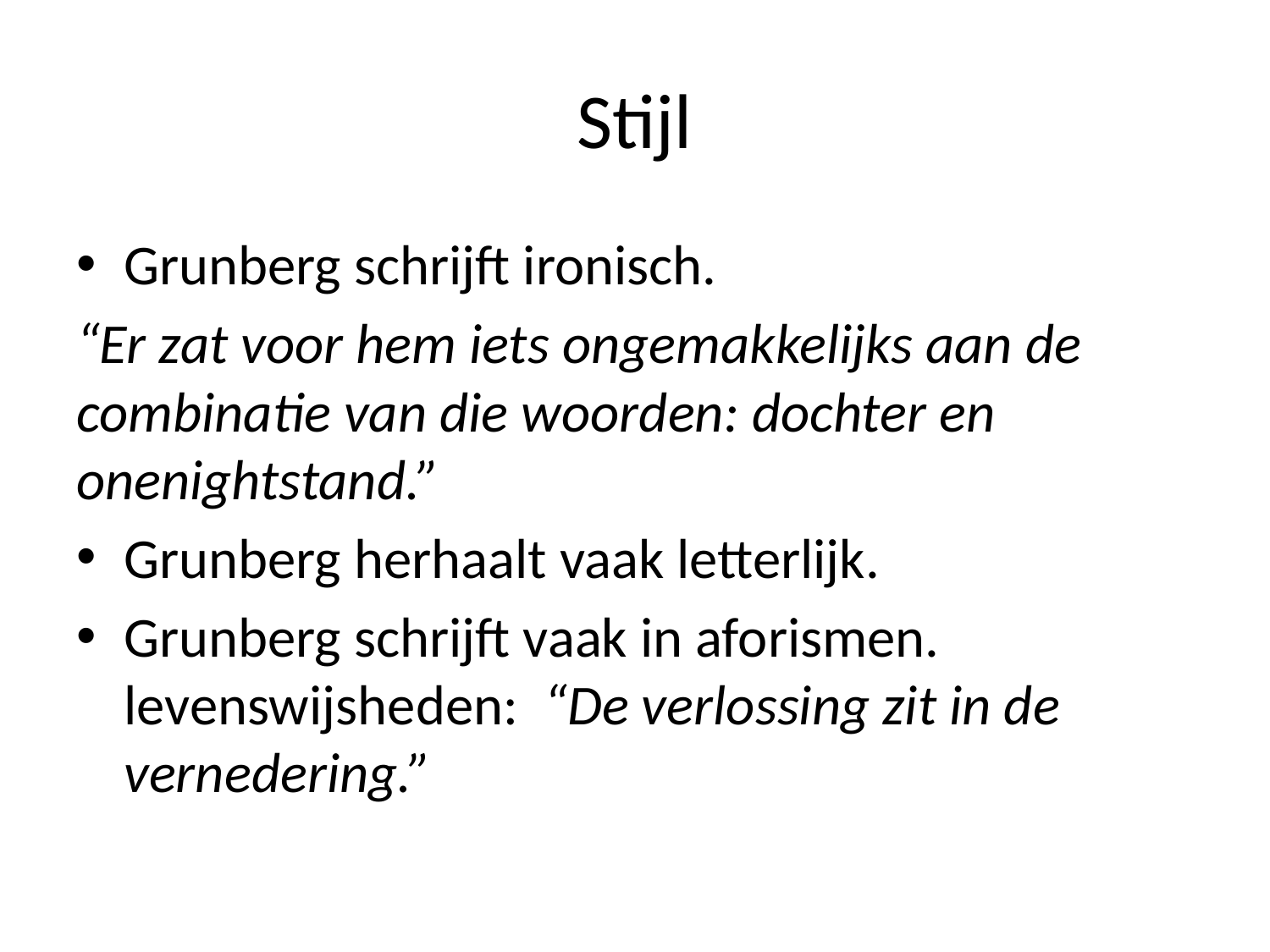

# Stijl
Grunberg schrijft ironisch.
“Er zat voor hem iets ongemakkelijks aan de combinatie van die woorden: dochter en onenightstand.”
Grunberg herhaalt vaak letterlijk.
Grunberg schrijft vaak in aforismen. levenswijsheden:  “De verlossing zit in de vernedering.”